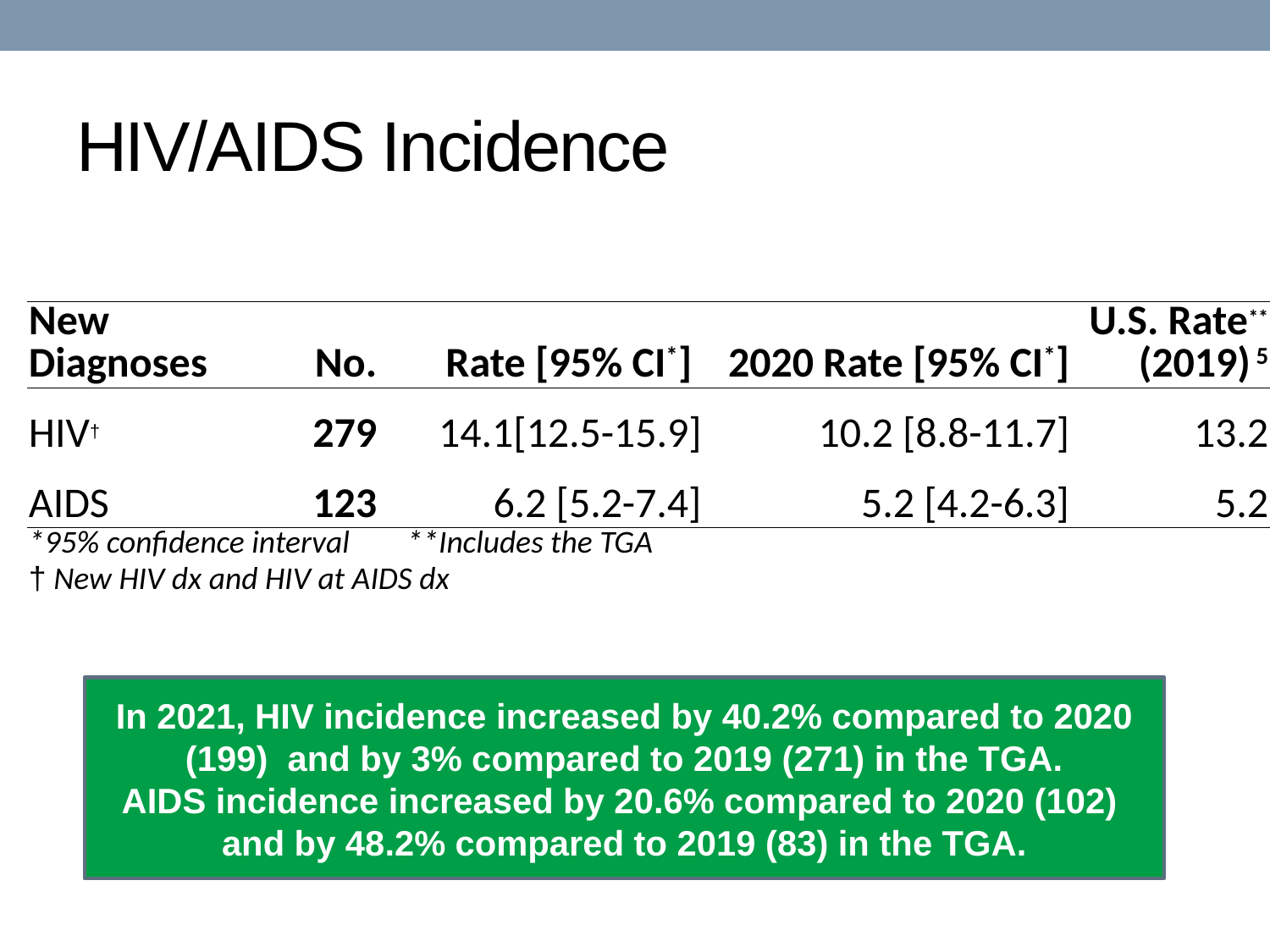

# HIV/AIDS Incidence
| New Diagnoses | No. | Rate [95% CI\*] | 2020 Rate [95% CI\*] | U.S. Rate\*\* (2019) 5 |
| --- | --- | --- | --- | --- |
| HIV† | 279 | 14.1[12.5-15.9] | 10.2 [8.8-11.7] | 13.2 |
| AIDS | 123 | 6.2 [5.2-7.4] | 5.2 [4.2-6.3] | 5.2 |
| \*95% confidence interval \*\*Includes the TGA † New HIV dx and HIV at AIDS dx |  |  |  |  |
In 2021, HIV incidence increased by 40.2% compared to 2020 (199)  and by 3% compared to 2019 (271) in the TGA.
AIDS incidence increased by 20.6% compared to 2020 (102)  and by 48.2% compared to 2019 (83) in the TGA.